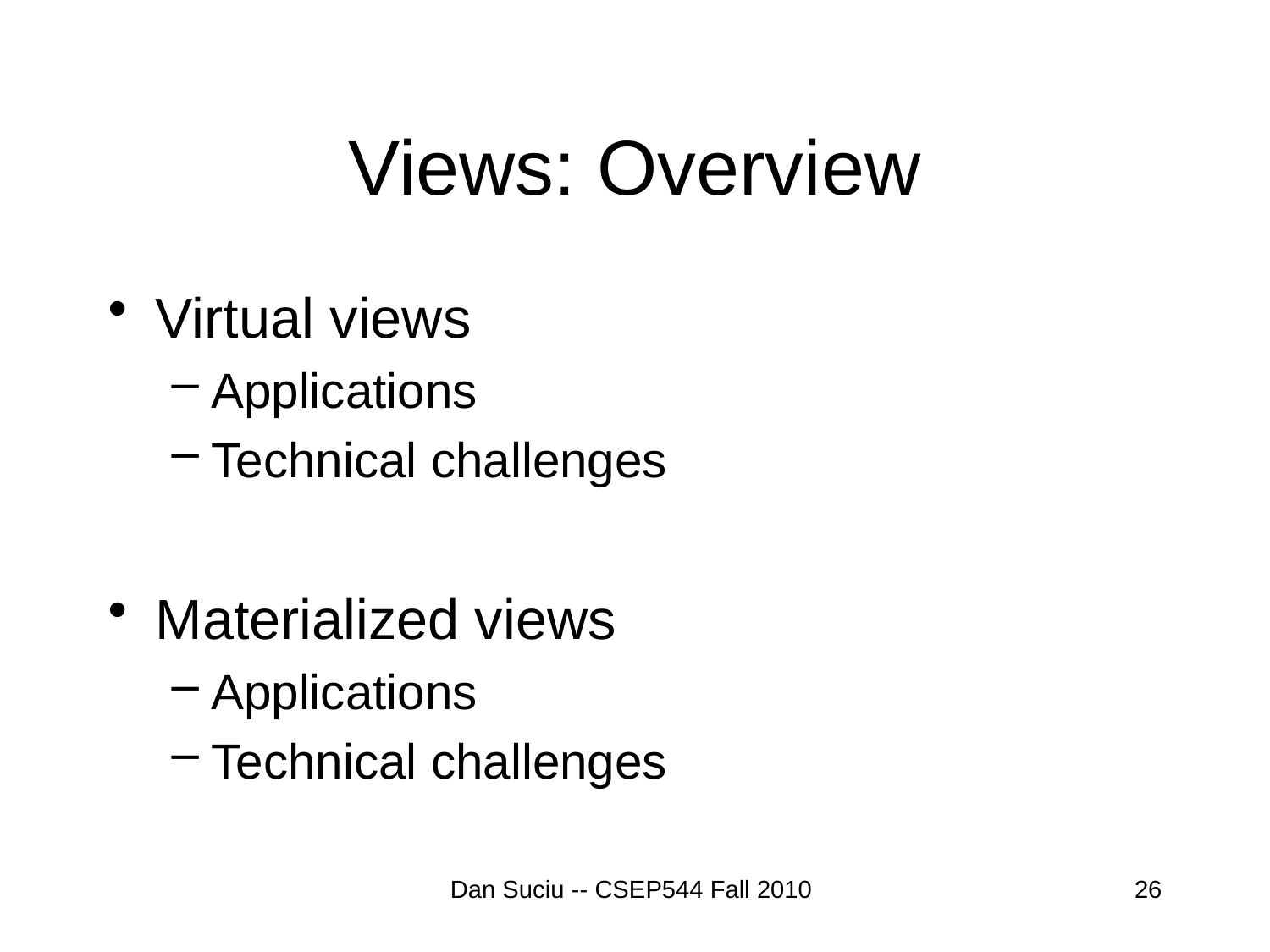

# Views: Overview
Virtual views
Applications
Technical challenges

Materialized views
Applications
Technical challenges
Dan Suciu -- CSEP544 Fall 2010
26